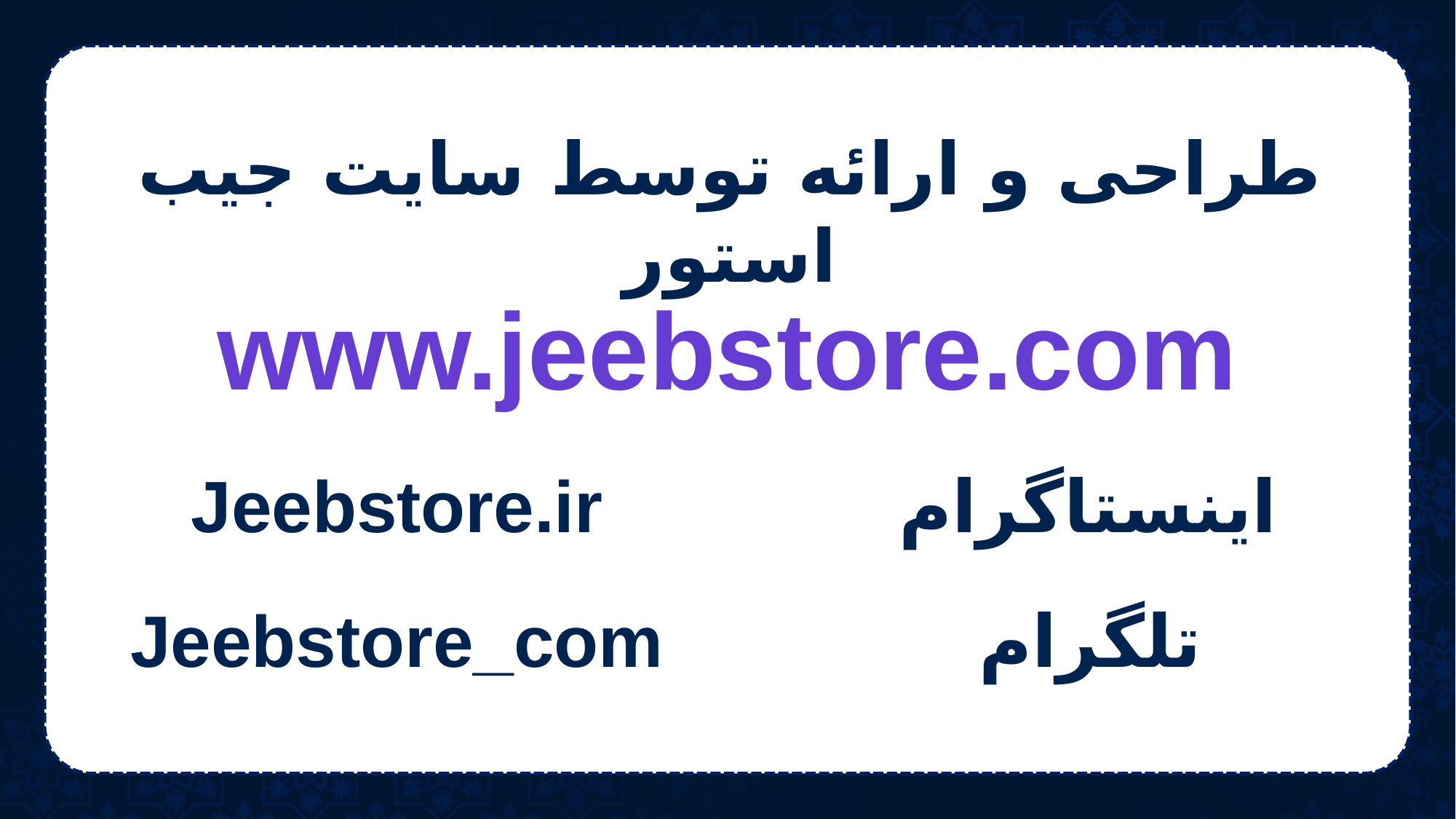

طراحی و ارائه توسط سایت جیب استور
www.jeebstore.com
Jeebstore.ir
اینستاگرام
Jeebstore_com
تلگرام